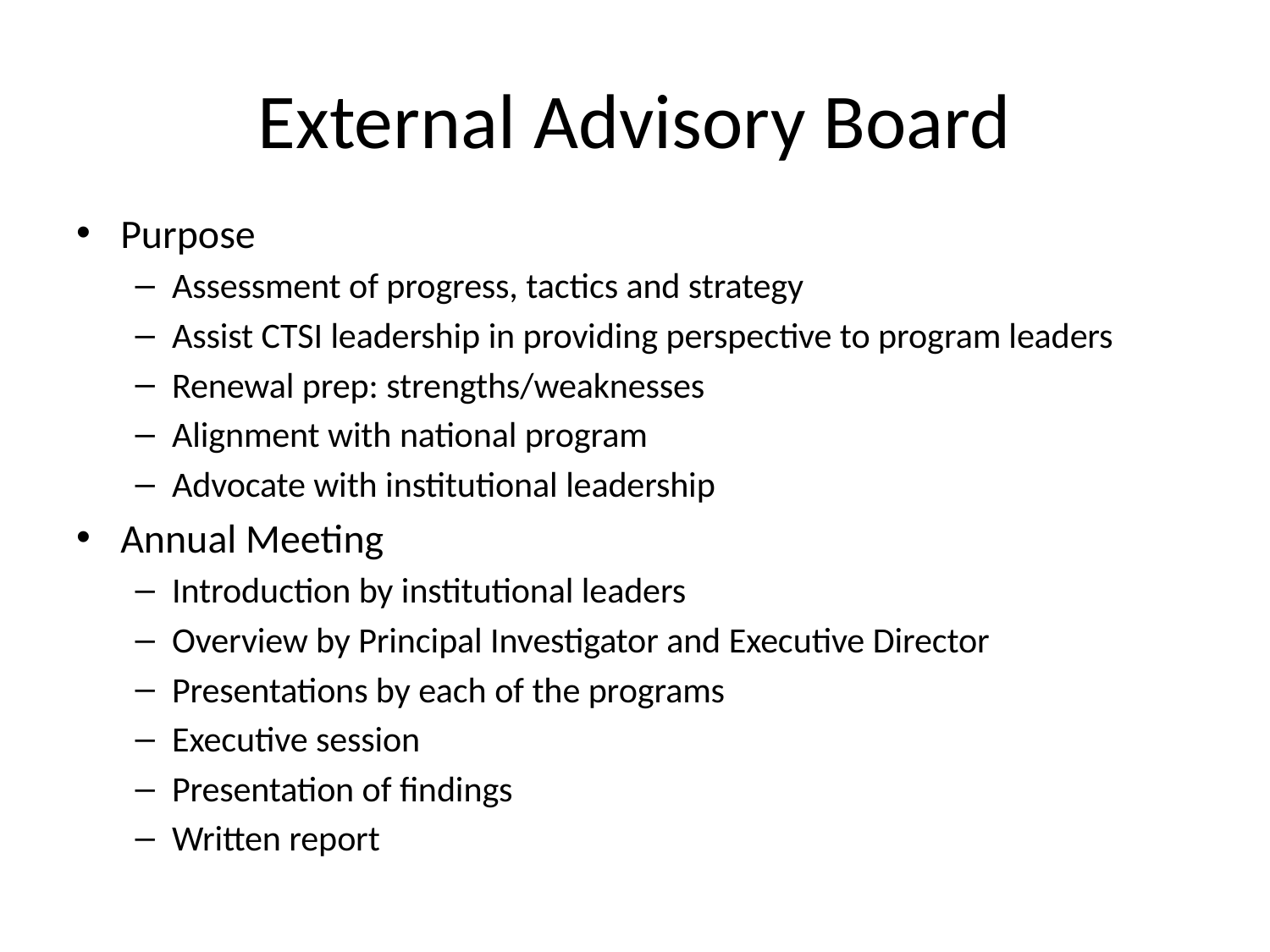

# External Advisory Board
Purpose
Assessment of progress, tactics and strategy
Assist CTSI leadership in providing perspective to program leaders
Renewal prep: strengths/weaknesses
Alignment with national program
Advocate with institutional leadership
Annual Meeting
Introduction by institutional leaders
Overview by Principal Investigator and Executive Director
Presentations by each of the programs
Executive session
Presentation of findings
Written report